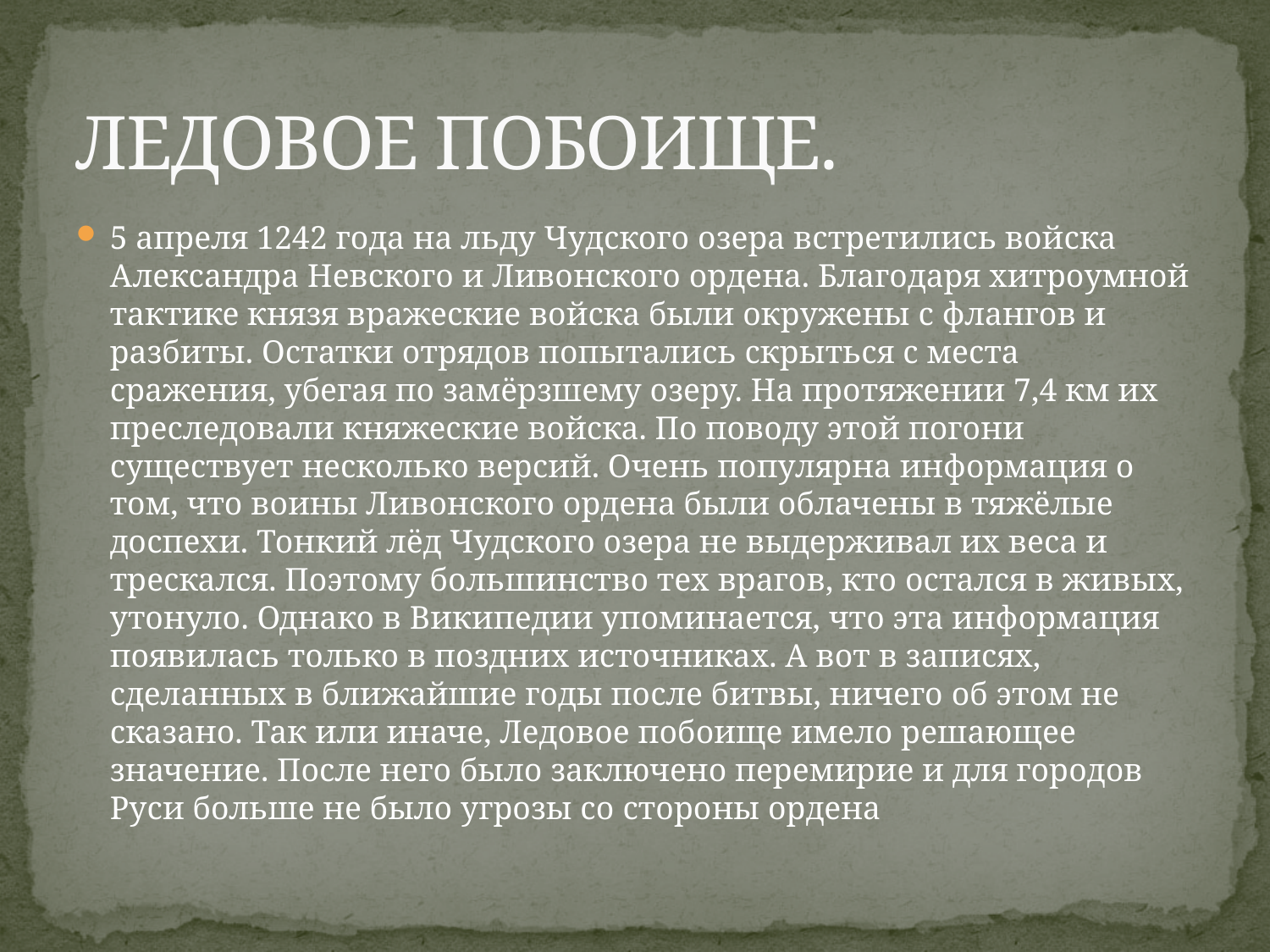

# ЛЕДОВОЕ ПОБОИЩЕ.
5 апреля 1242 года на льду Чудского озера встретились войска Александра Невского и Ливонского ордена. Благодаря хитроумной тактике князя вражеские войска были окружены с флангов и разбиты. Остатки отрядов попытались скрыться с места сражения, убегая по замёрзшему озеру. На протяжении 7,4 км их преследовали княжеские войска. По поводу этой погони существует несколько версий. Очень популярна информация о том, что воины Ливонского ордена были облачены в тяжёлые доспехи. Тонкий лёд Чудского озера не выдерживал их веса и трескался. Поэтому большинство тех врагов, кто остался в живых, утонуло. Однако в Википедии упоминается, что эта информация появилась только в поздних источниках. А вот в записях, сделанных в ближайшие годы после битвы, ничего об этом не сказано. Так или иначе, Ледовое побоище имело решающее значение. После него было заключено перемирие и для городов Руси больше не было угрозы со стороны ордена